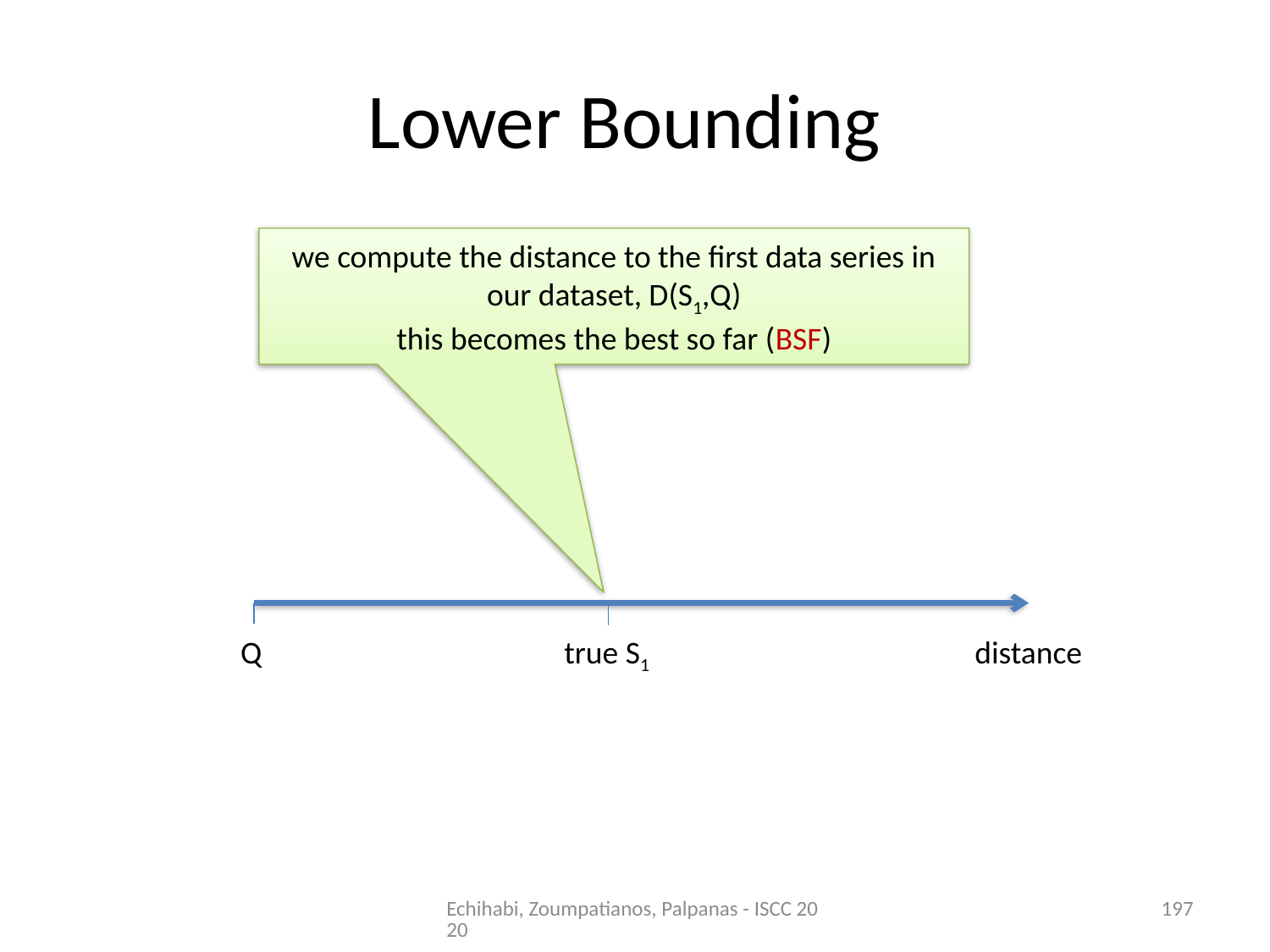

# Lower Bounding
we compute the distance to the first data series in our dataset, D(S1,Q)
this becomes the best so far (BSF)
Q
true S1
distance
Echihabi, Zoumpatianos, Palpanas - ISCC 2020
197